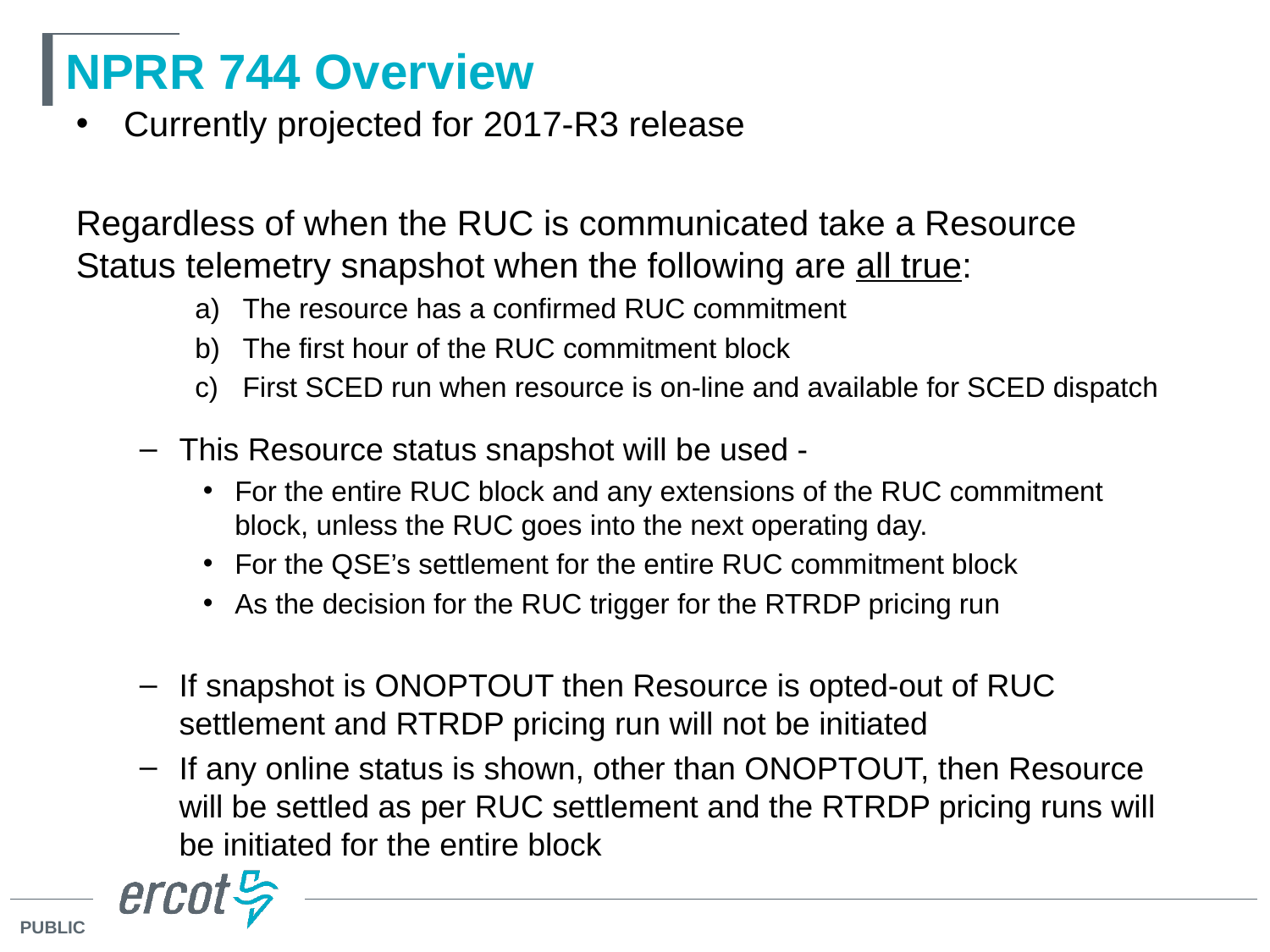

# NPRR 744 Overview
Currently projected for 2017-R3 release

Regardless of when the RUC is communicated take a Resource Status telemetry snapshot when the following are all true:
The resource has a confirmed RUC commitment
The first hour of the RUC commitment block
First SCED run when resource is on-line and available for SCED dispatch

This Resource status snapshot will be used -
For the entire RUC block and any extensions of the RUC commitment block, unless the RUC goes into the next operating day.
For the QSE’s settlement for the entire RUC commitment block
As the decision for the RUC trigger for the RTRDP pricing run

If snapshot is ONOPTOUT then Resource is opted-out of RUC settlement and RTRDP pricing run will not be initiated
If any online status is shown, other than ONOPTOUT, then Resource will be settled as per RUC settlement and the RTRDP pricing runs will be initiated for the entire block